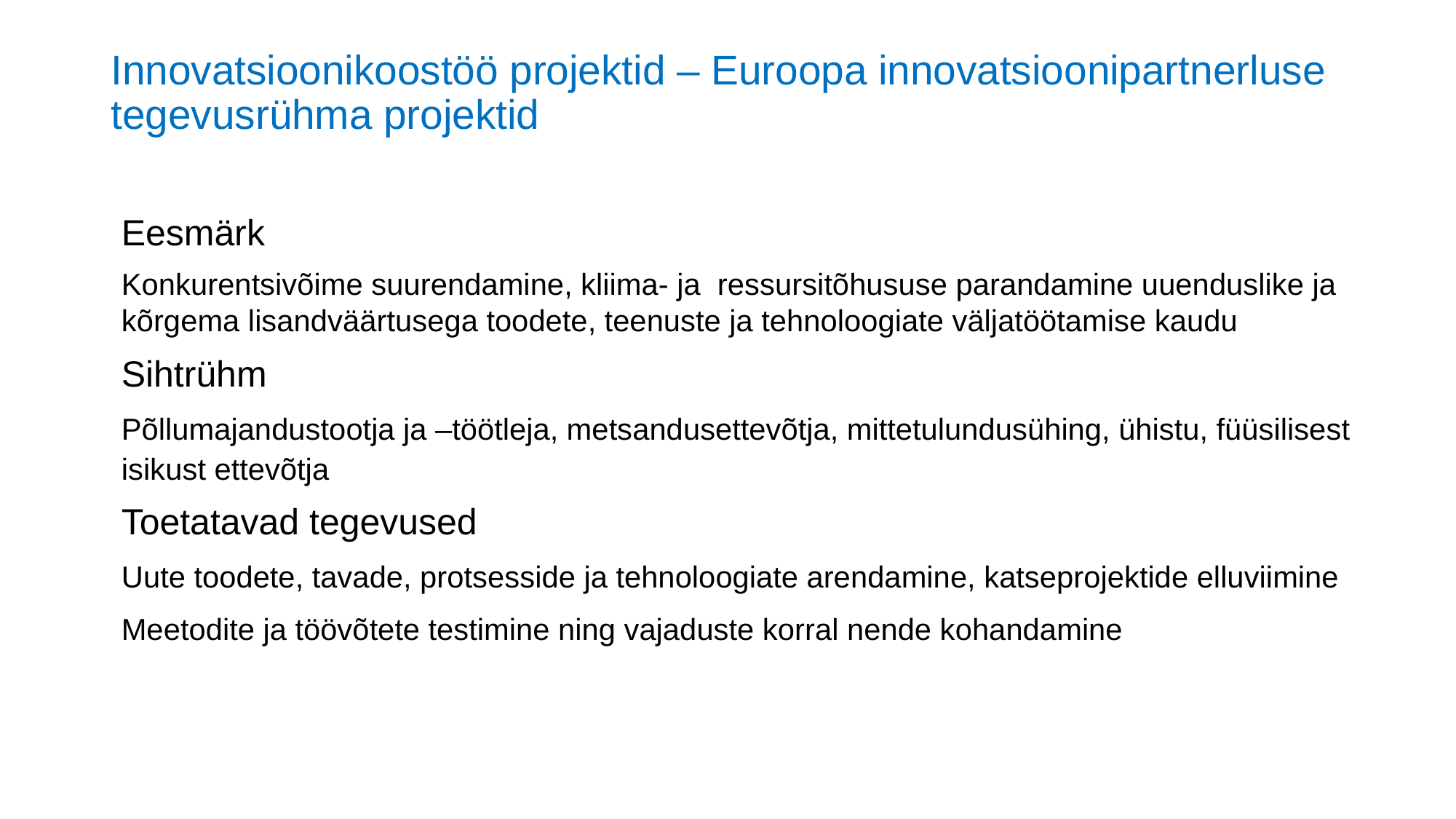

# Innovatsioonikoostöö projektid – Euroopa innovatsioonipartnerluse tegevusrühma projektid
Eesmärk
Konkurentsivõime suurendamine, kliima- ja  ressursitõhususe parandamine uuenduslike ja kõrgema lisandväärtusega toodete, teenuste ja tehnoloogiate väljatöötamise kaudu
Sihtrühm
Põllumajandustootja ja –töötleja, metsandusettevõtja, mittetulundusühing, ühistu, füüsilisest isikust ettevõtja
Toetatavad tegevused
Uute toodete, tavade, protsesside ja tehnoloogiate arendamine, katseprojektide elluviimine
Meetodite ja töövõtete testimine ning vajaduste korral nende kohandamine